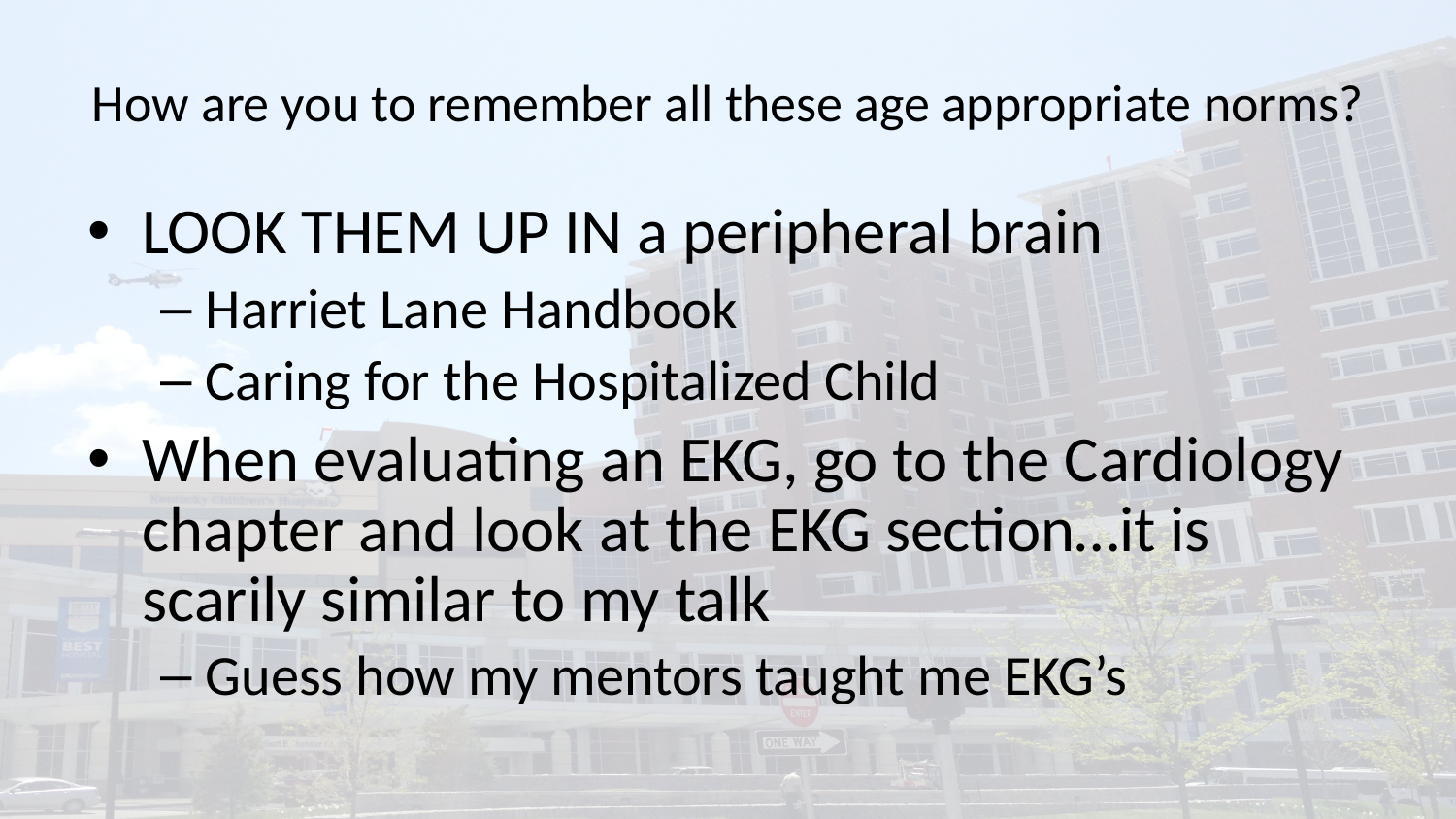

# How are you to remember all these age appropriate norms?
LOOK THEM UP IN a peripheral brain
Harriet Lane Handbook
Caring for the Hospitalized Child
When evaluating an EKG, go to the Cardiology chapter and look at the EKG section…it is scarily similar to my talk
Guess how my mentors taught me EKG’s